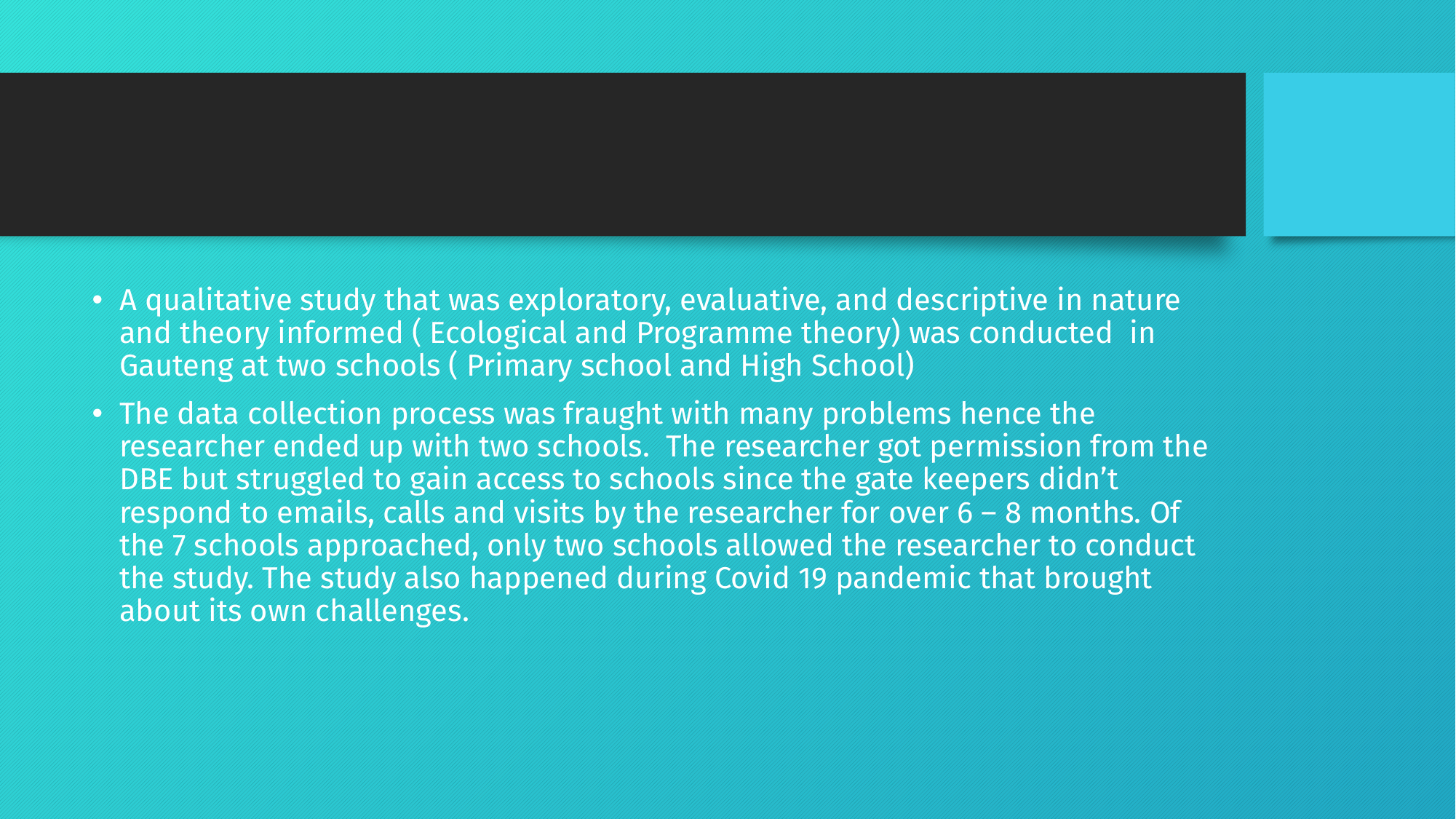

#
A qualitative study that was exploratory, evaluative, and descriptive in nature  and theory informed ( Ecological and Programme theory) was conducted  in Gauteng at two schools ( Primary school and High School)
The data collection process was fraught with many problems hence the researcher ended up with two schools.  The researcher got permission from the DBE but struggled to gain access to schools since the gate keepers didn’t respond to emails, calls and visits by the researcher for over 6 – 8 months. Of the 7 schools approached, only two schools allowed the researcher to conduct the study. The study also happened during Covid 19 pandemic that brought about its own challenges.